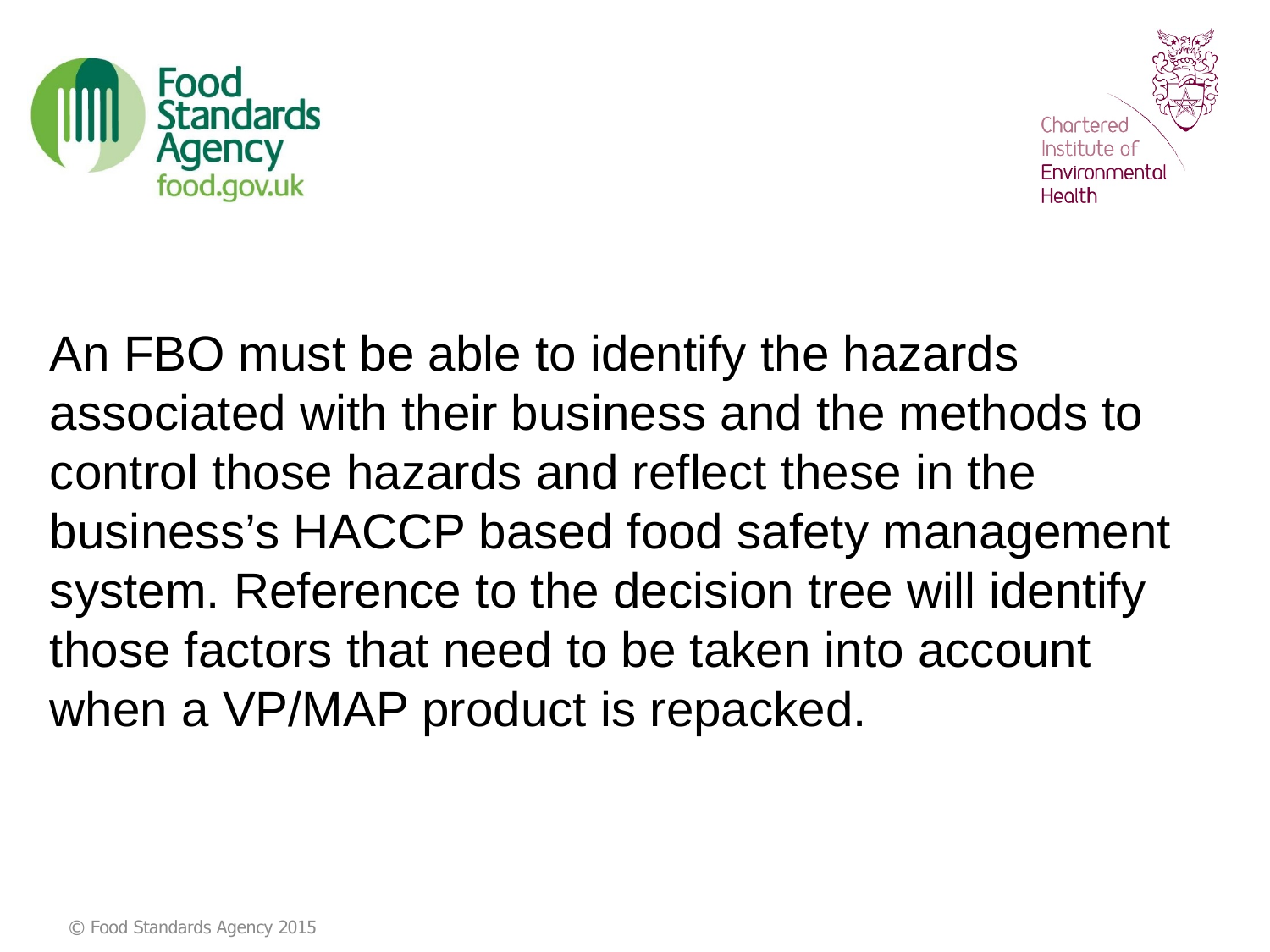

An FBO must be able to identify the hazards associated with their business and the methods to control those hazards and reflect these in the business’s HACCP based food safety management system. Reference to the decision tree will identify those factors that need to be taken into account when a VP/MAP product is repacked.
© Food Standards Agency 2015